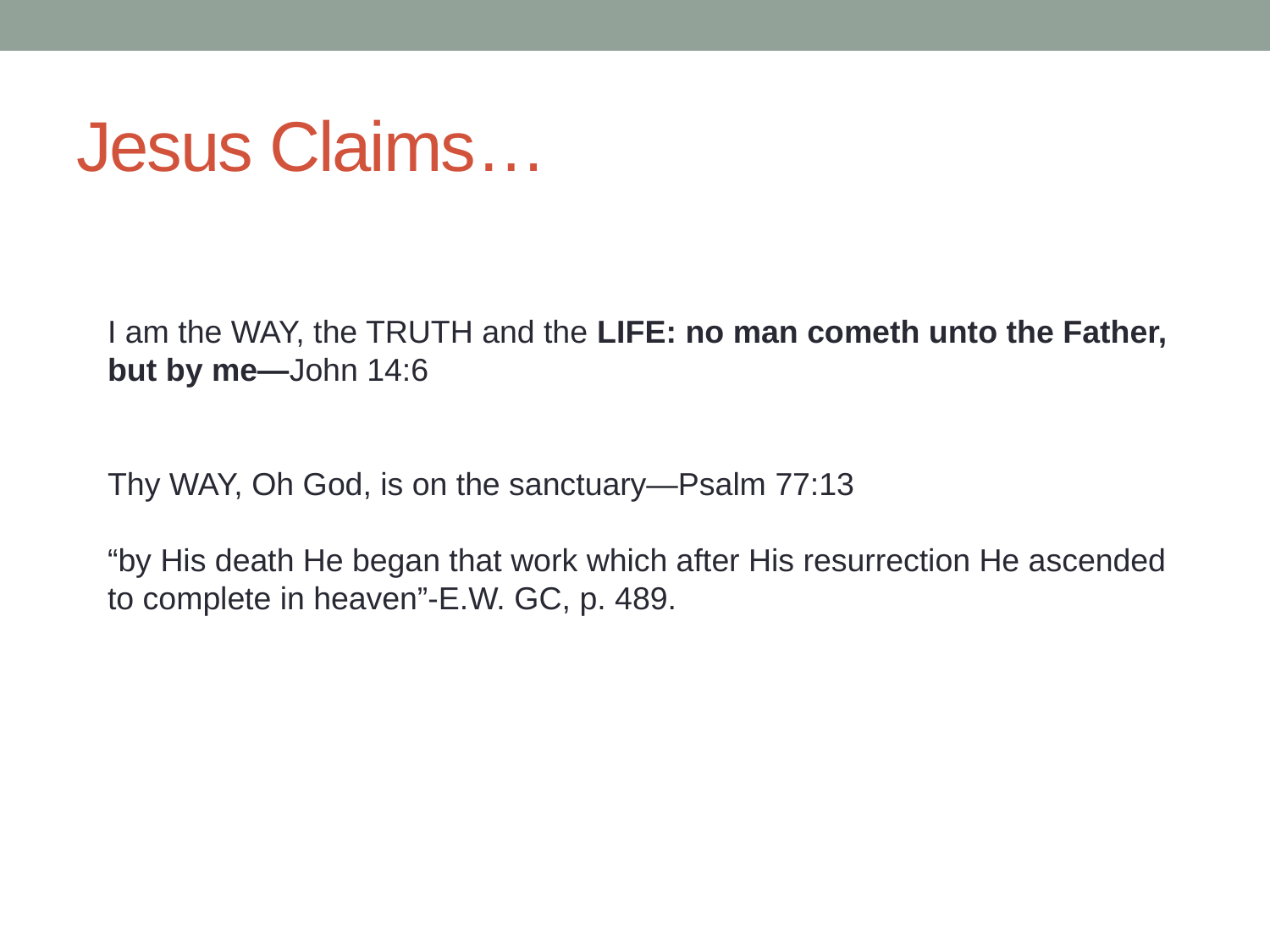

# Jesus Claims…
I am the WAY, the TRUTH and the LIFE: no man cometh unto the Father,
but by me—John 14:6

Thy WAY, Oh God, is on the sanctuary—Psalm 77:13

“by His death He began that work which after His resurrection He ascended to complete in heaven”-E.W. GC, p. 489.